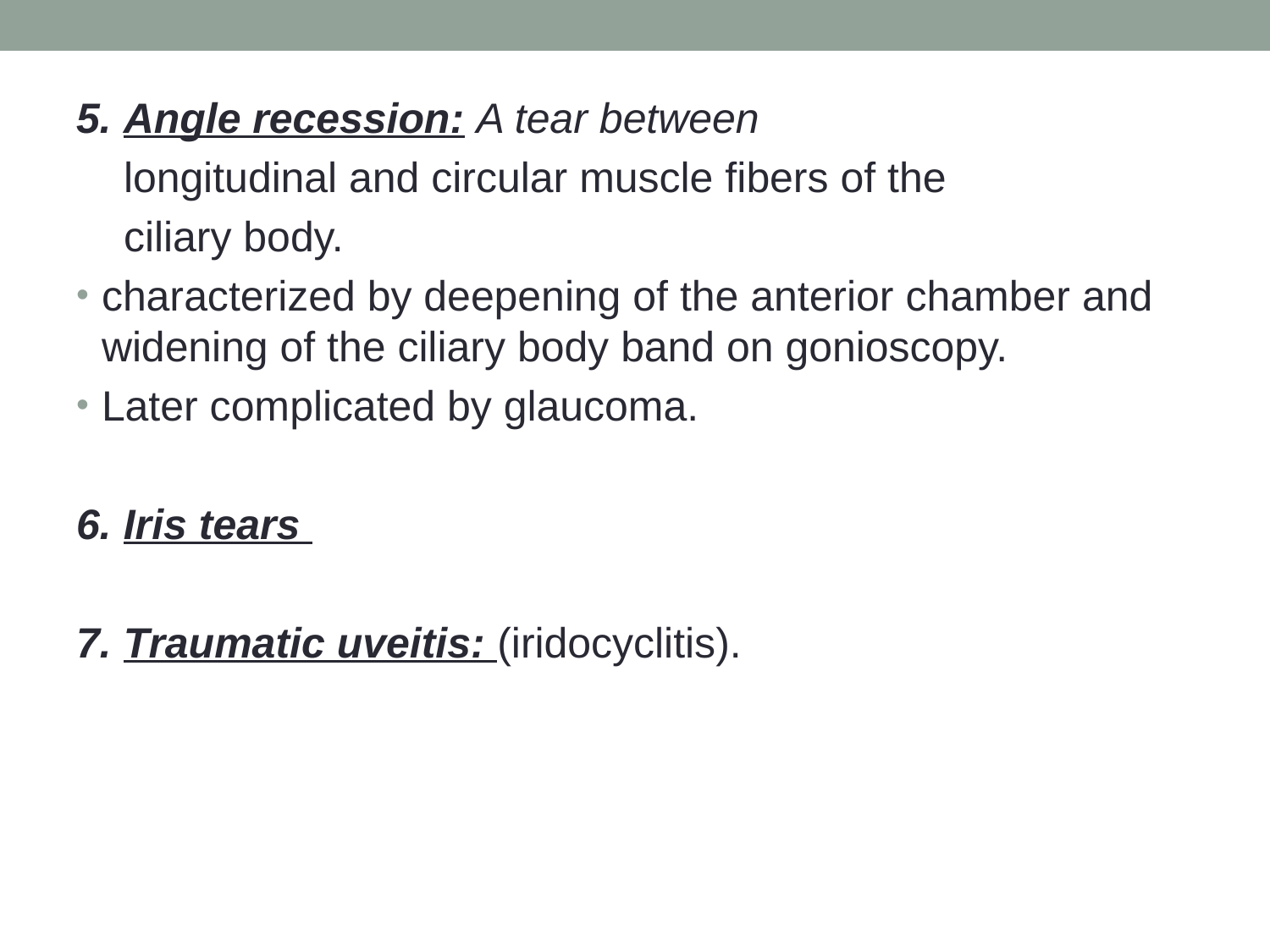

#
5. Angle recession: A tear between
    longitudinal and circular muscle fibers of the
    ciliary body.
characterized by deepening of the anterior chamber and widening of the ciliary body band on gonioscopy.
Later complicated by glaucoma.

6. Iris tears

7. Traumatic uveitis: (iridocyclitis).